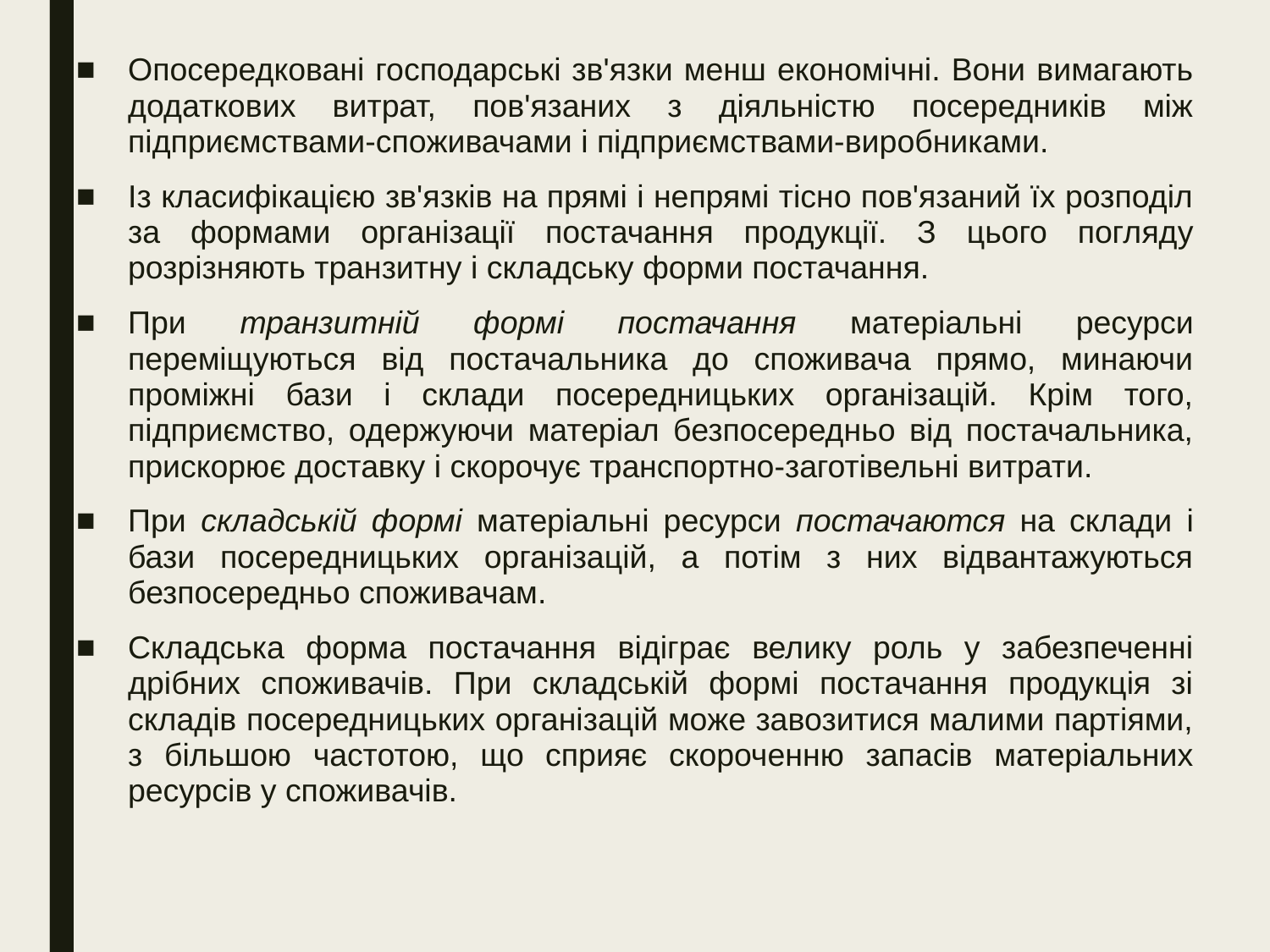

Опосередковані господарські зв'язки менш економічні. Вони вимагають додаткових витрат, пов'язаних з діяльністю посередників між підприємствами-споживачами і підприємствами-виробниками.
Із класифікацією зв'язків на прямі і непрямі тісно пов'язаний їх розподіл за формами організації постачання продукції. З цього погляду розрізняють транзитну і складську форми постачання.
При транзитній формі постачання матеріальні ресурси переміщуються від постачальника до споживача прямо, минаючи проміжні бази і склади посередницьких організацій. Крім того, підприємство, одержуючи матеріал безпосередньо від постачальника, прискорює доставку і скорочує транспортно-заготівельні витрати.
При складській формі матеріальні ресурси постачаются на склади і бази посередницьких організацій, а потім з них відвантажуються безпосередньо споживачам.
Складська форма постачання відіграє велику роль у забезпеченні дрібних споживачів. При складській формі постачання продукція зі складів посередницьких організацій може завозитися малими партіями, з більшою частотою, що сприяє скороченню запасів матеріальних ресурсів у споживачів.